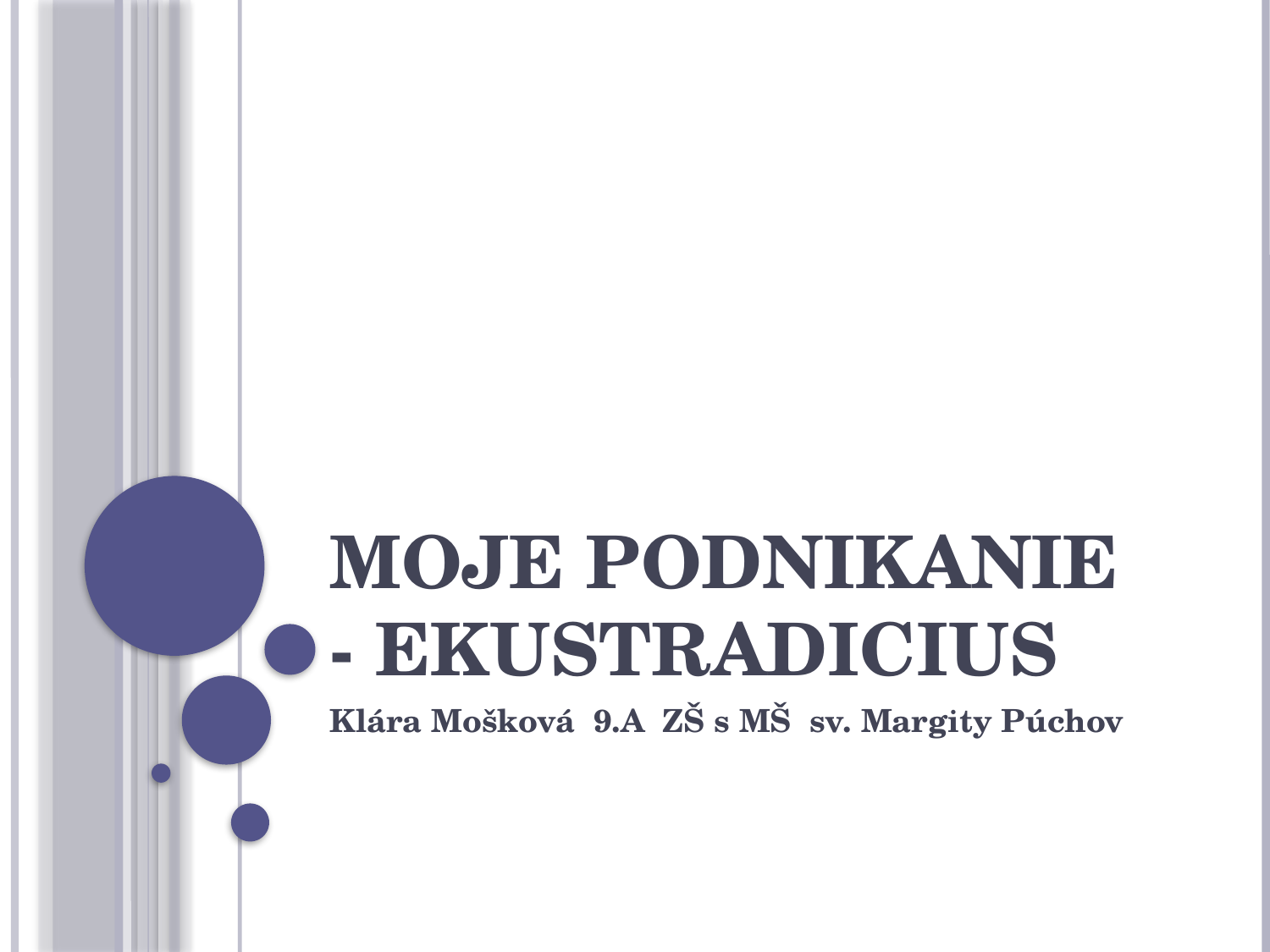

# Moje podnikanie - ekustradicius
Klára Mošková  9.A  ZŠ s MŠ  sv. Margity Púchov